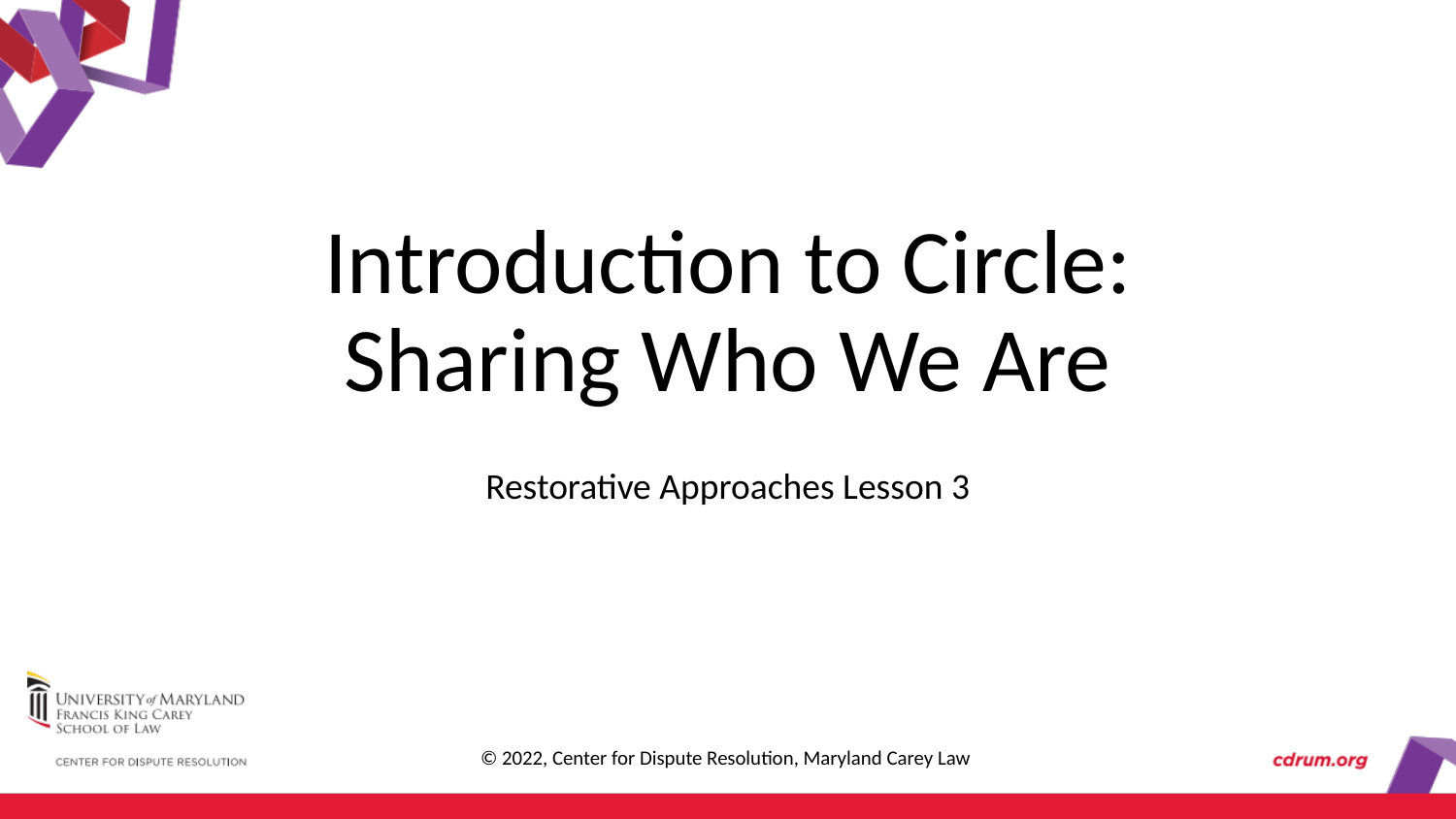

# Introduction to Circle: Sharing Who We Are
Restorative Approaches Lesson 3
© 2022, Center for Dispute Resolution, Maryland Carey Law